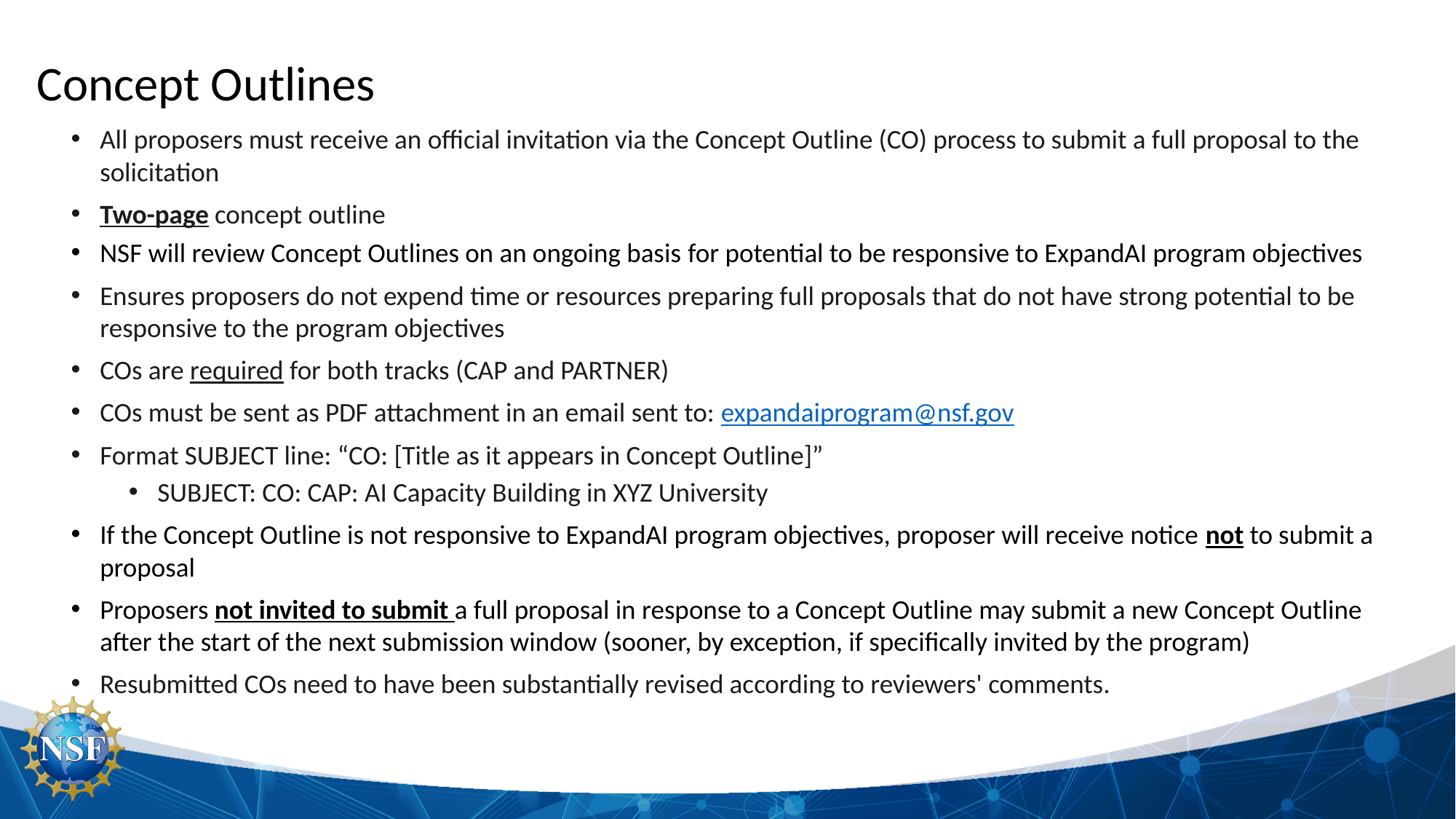

Concept Outlines
All proposers must receive an official invitation via the Concept Outline (CO) process to submit a full proposal to the solicitation
Two-page concept outline
NSF will review Concept Outlines on an ongoing basis for potential to be responsive to ExpandAI program objectives
Ensures proposers do not expend time or resources preparing full proposals that do not have strong potential to be responsive to the program objectives
COs are required for both tracks (CAP and PARTNER)
COs must be sent as PDF attachment in an email sent to: expandaiprogram@nsf.gov
Format SUBJECT line: “CO: [Title as it appears in Concept Outline]”
SUBJECT: CO: CAP: AI Capacity Building in XYZ University
If the Concept Outline is not responsive to ExpandAI program objectives, proposer will receive notice not to submit a proposal
Proposers not invited to submit a full proposal in response to a Concept Outline may submit a new Concept Outline after the start of the next submission window (sooner, by exception, if specifically invited by the program)
Resubmitted COs need to have been substantially revised according to reviewers' comments.